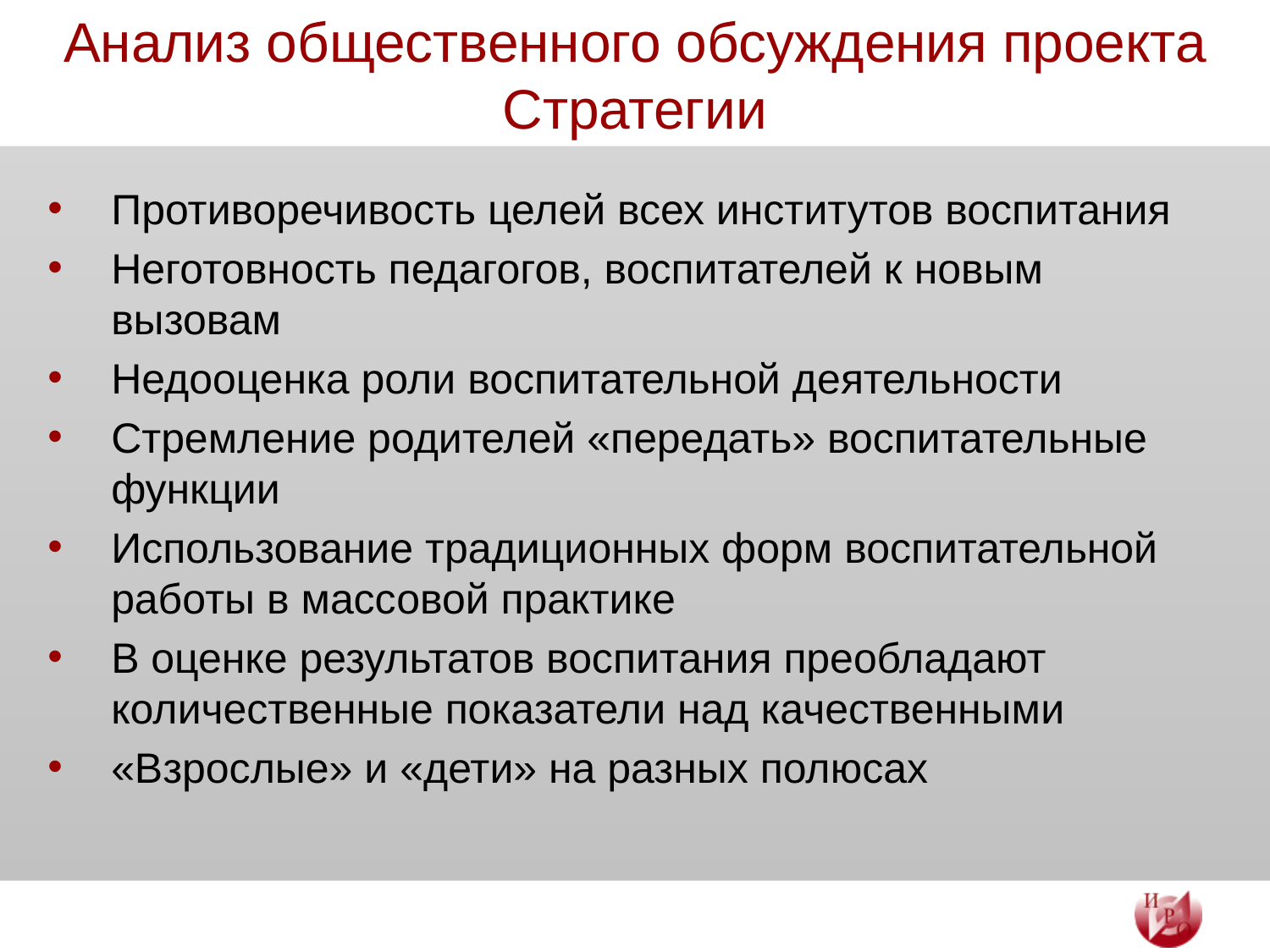

# Анализ общественного обсуждения проекта Стратегии
Противоречивость целей всех институтов воспитания
Неготовность педагогов, воспитателей к новым вызовам
Недооценка роли воспитательной деятельности
Стремление родителей «передать» воспитательные функции
Использование традиционных форм воспитательной работы в массовой практике
В оценке результатов воспитания преобладают количественные показатели над качественными
«Взрослые» и «дети» на разных полюсах